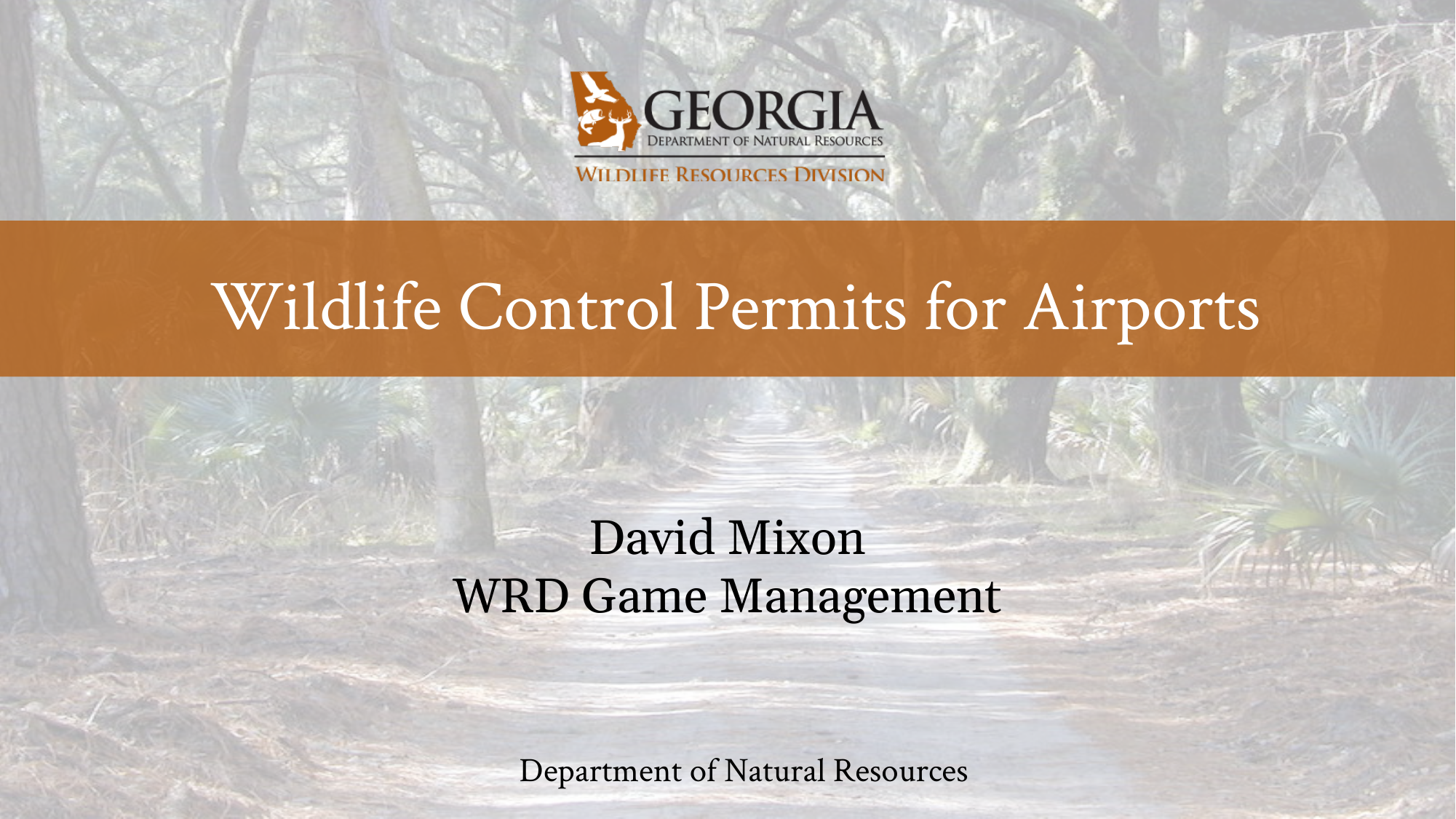

# Wildlife Control Permits for Airports
David Mixon
WRD Game Management
Department of Natural Resources